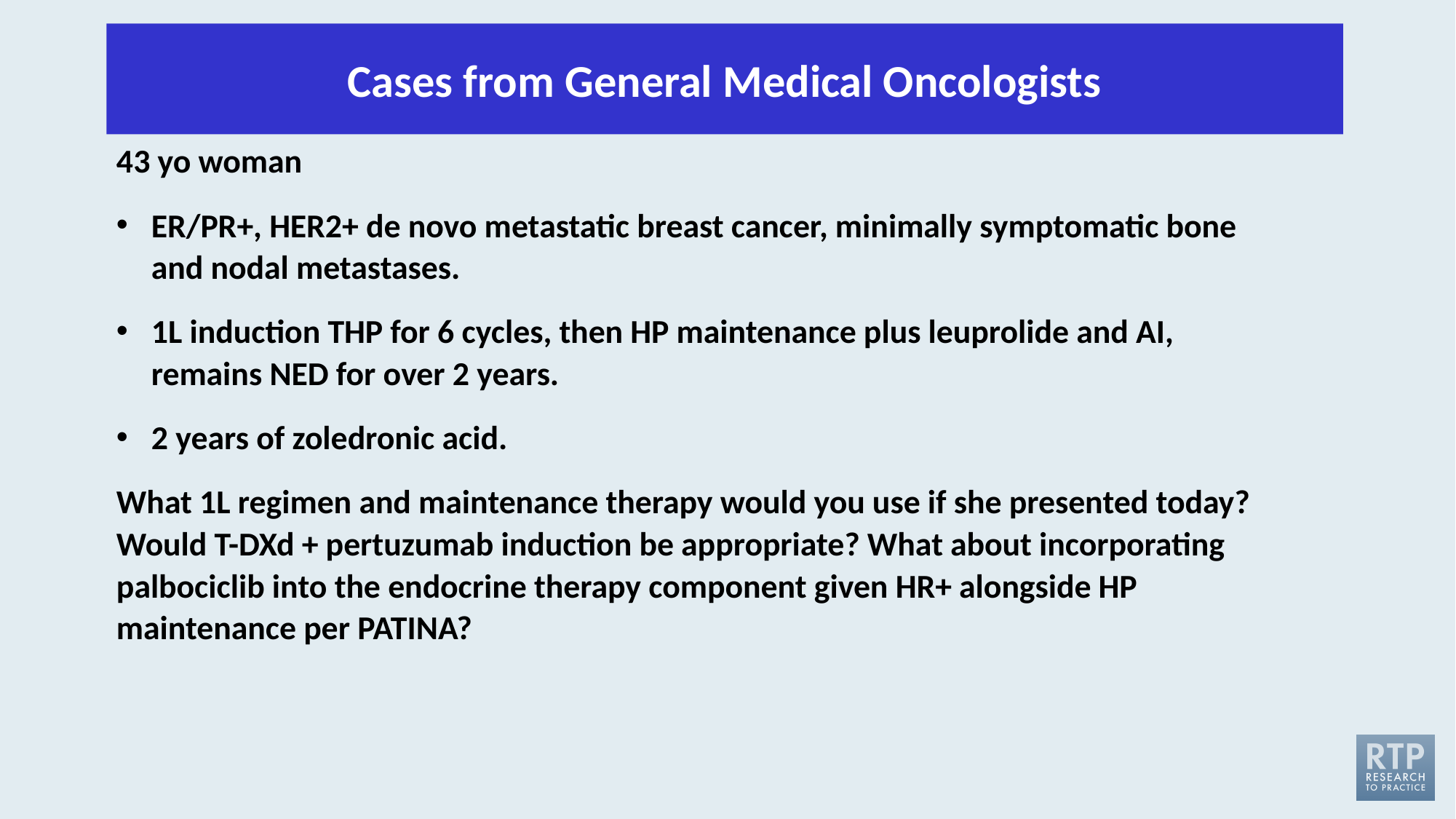

Cases from General Medical Oncologists
43 yo woman
ER/PR+, HER2+ de novo metastatic breast cancer, minimally symptomatic bone and nodal metastases.
1L induction THP for 6 cycles, then HP maintenance plus leuprolide and AI, remains NED for over 2 years.
2 years of zoledronic acid.
What 1L regimen and maintenance therapy would you use if she presented today? Would T-DXd + pertuzumab induction be appropriate? What about incorporating palbociclib into the endocrine therapy component given HR+ alongside HP maintenance per PATINA?